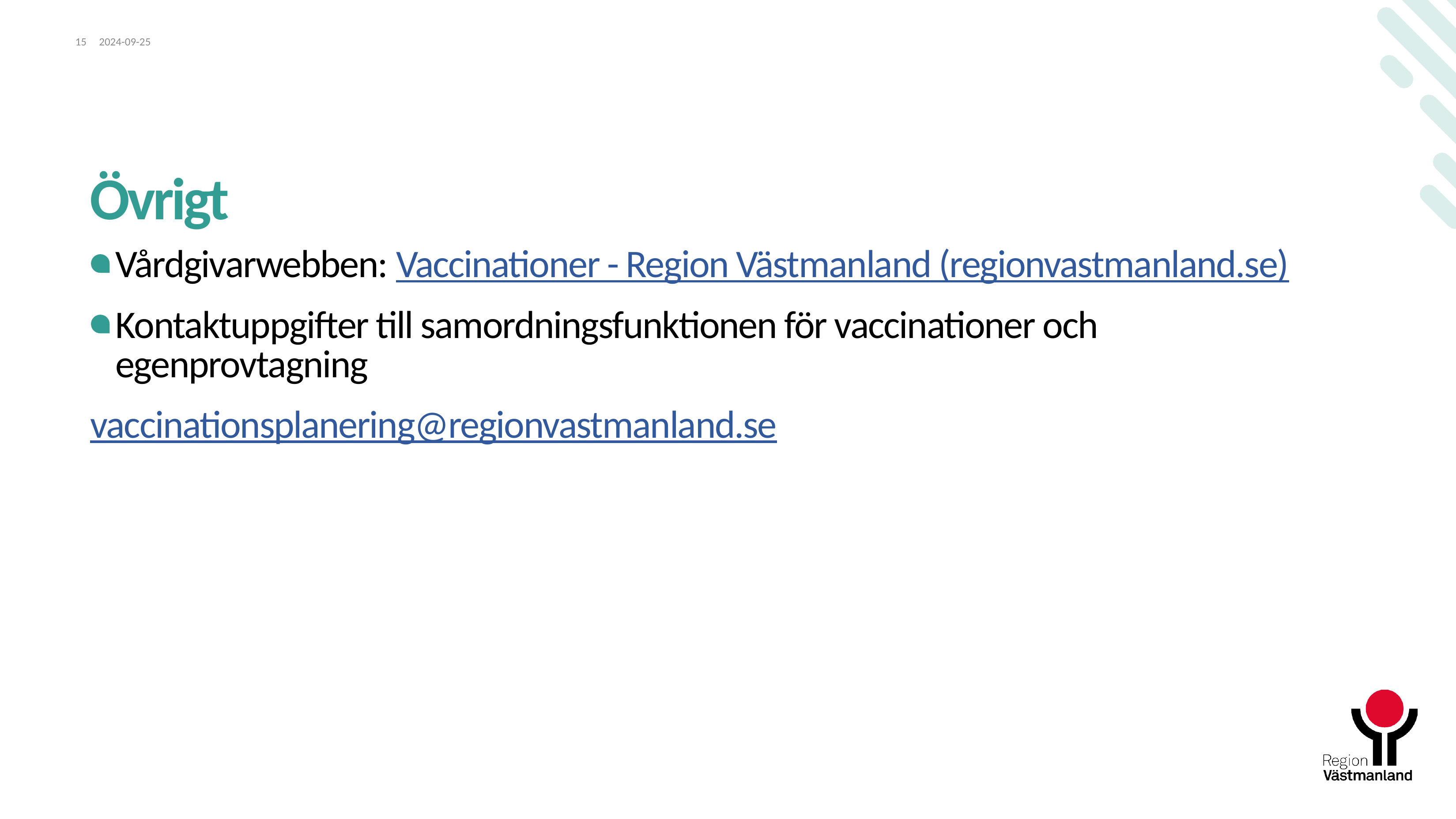

15
2024-09-25
# Övrigt
Vårdgivarwebben: Vaccinationer - Region Västmanland (regionvastmanland.se)
Kontaktuppgifter till samordningsfunktionen för vaccinationer och egenprovtagning
vaccinationsplanering@regionvastmanland.se